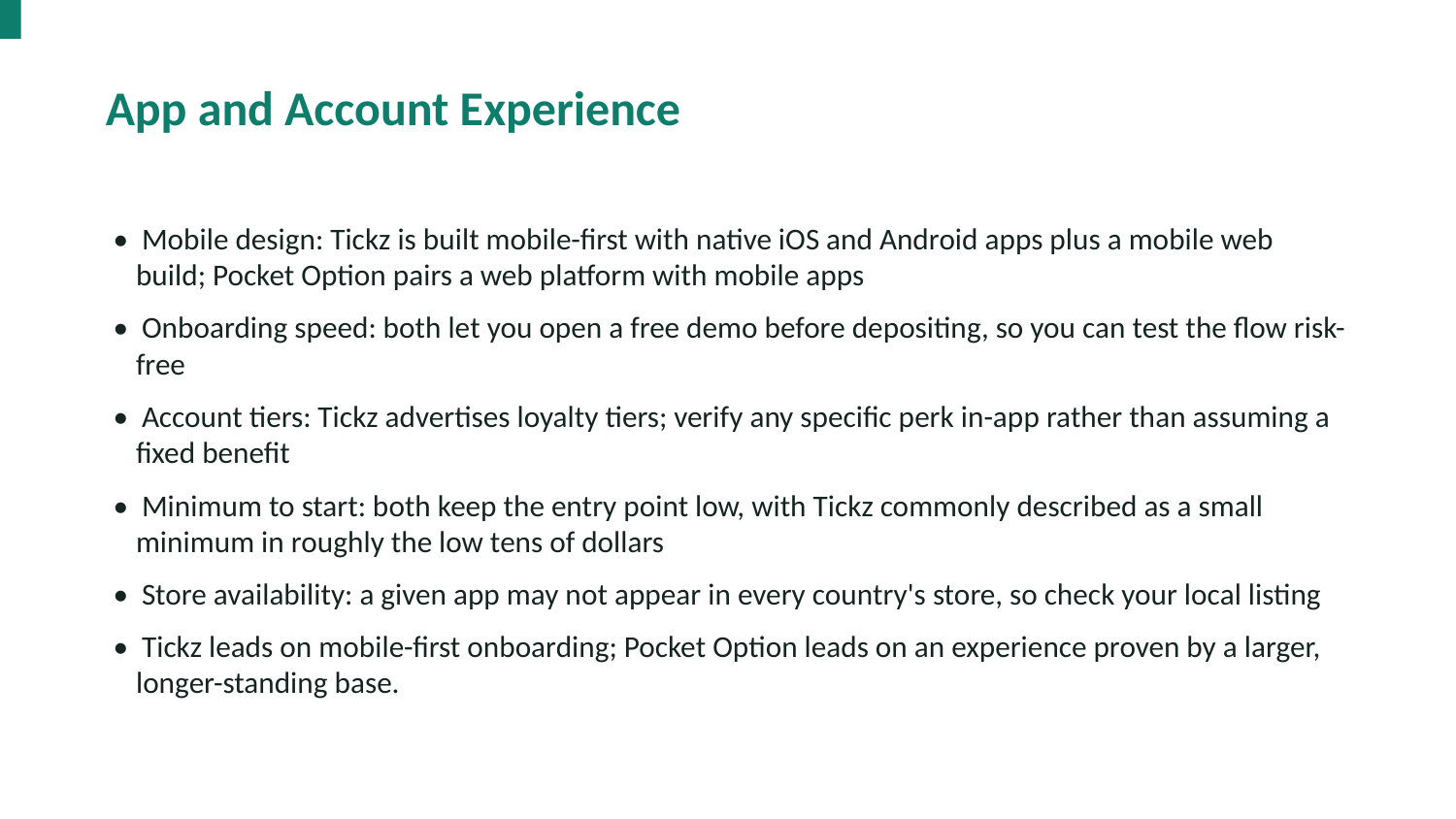

App and Account Experience
•  Mobile design: Tickz is built mobile-first with native iOS and Android apps plus a mobile web build; Pocket Option pairs a web platform with mobile apps
•  Onboarding speed: both let you open a free demo before depositing, so you can test the flow risk-free
•  Account tiers: Tickz advertises loyalty tiers; verify any specific perk in-app rather than assuming a fixed benefit
•  Minimum to start: both keep the entry point low, with Tickz commonly described as a small minimum in roughly the low tens of dollars
•  Store availability: a given app may not appear in every country's store, so check your local listing
•  Tickz leads on mobile-first onboarding; Pocket Option leads on an experience proven by a larger, longer-standing base.